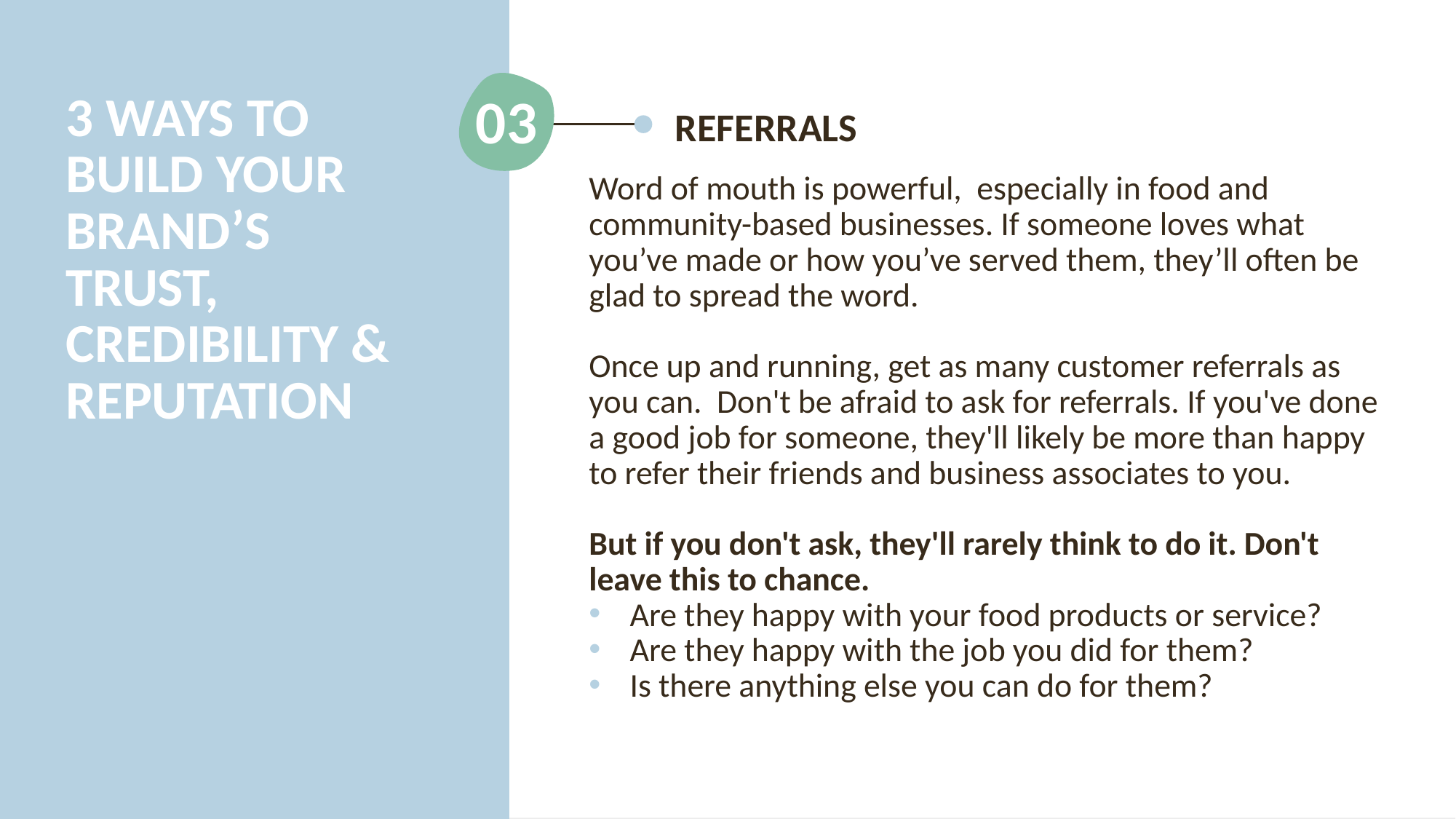

03

3 WAYS TO BUILD YOUR BRAND’S TRUST, CREDIBILITY & REPUTATION
REFERRALS
Word of mouth is powerful,  especially in food and community-based businesses. If someone loves what you’ve made or how you’ve served them, they’ll often be glad to spread the word.
Once up and running, get as many customer referrals as you can.  Don't be afraid to ask for referrals. If you've done a good job for someone, they'll likely be more than happy to refer their friends and business associates to you.

But if you don't ask, they'll rarely think to do it. Don't leave this to chance.
Are they happy with your food products or service?
Are they happy with the job you did for them?
Is there anything else you can do for them?